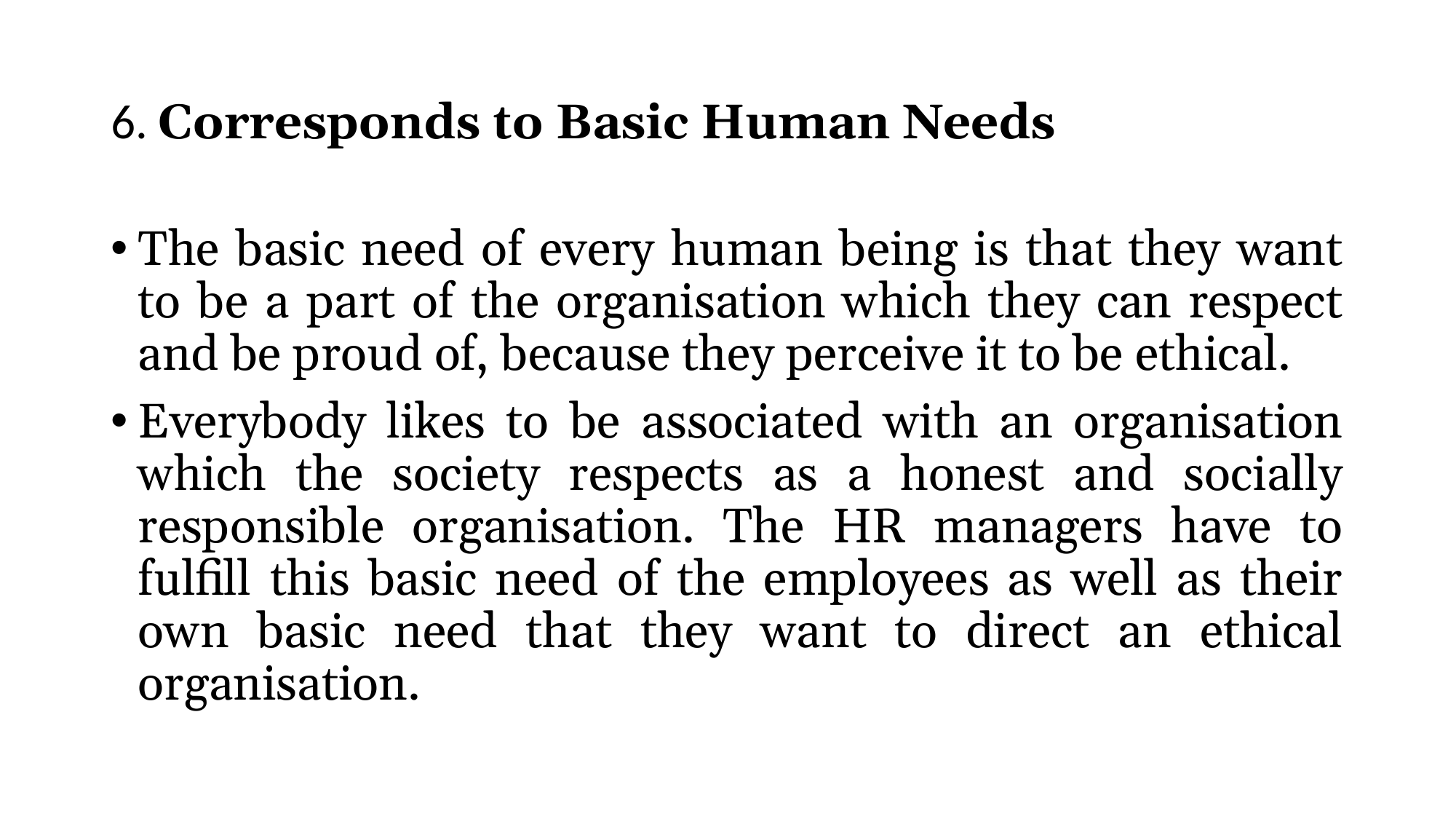

# 6. Corresponds to Basic Human Needs
The basic need of every human being is that they want to be a part of the organisation which they can respect and be proud of, because they perceive it to be ethical.
Everybody likes to be associated with an organisation which the society respects as a honest and socially responsible organisation. The HR managers have to fulfill this basic need of the employees as well as their own basic need that they want to direct an ethical organisation.